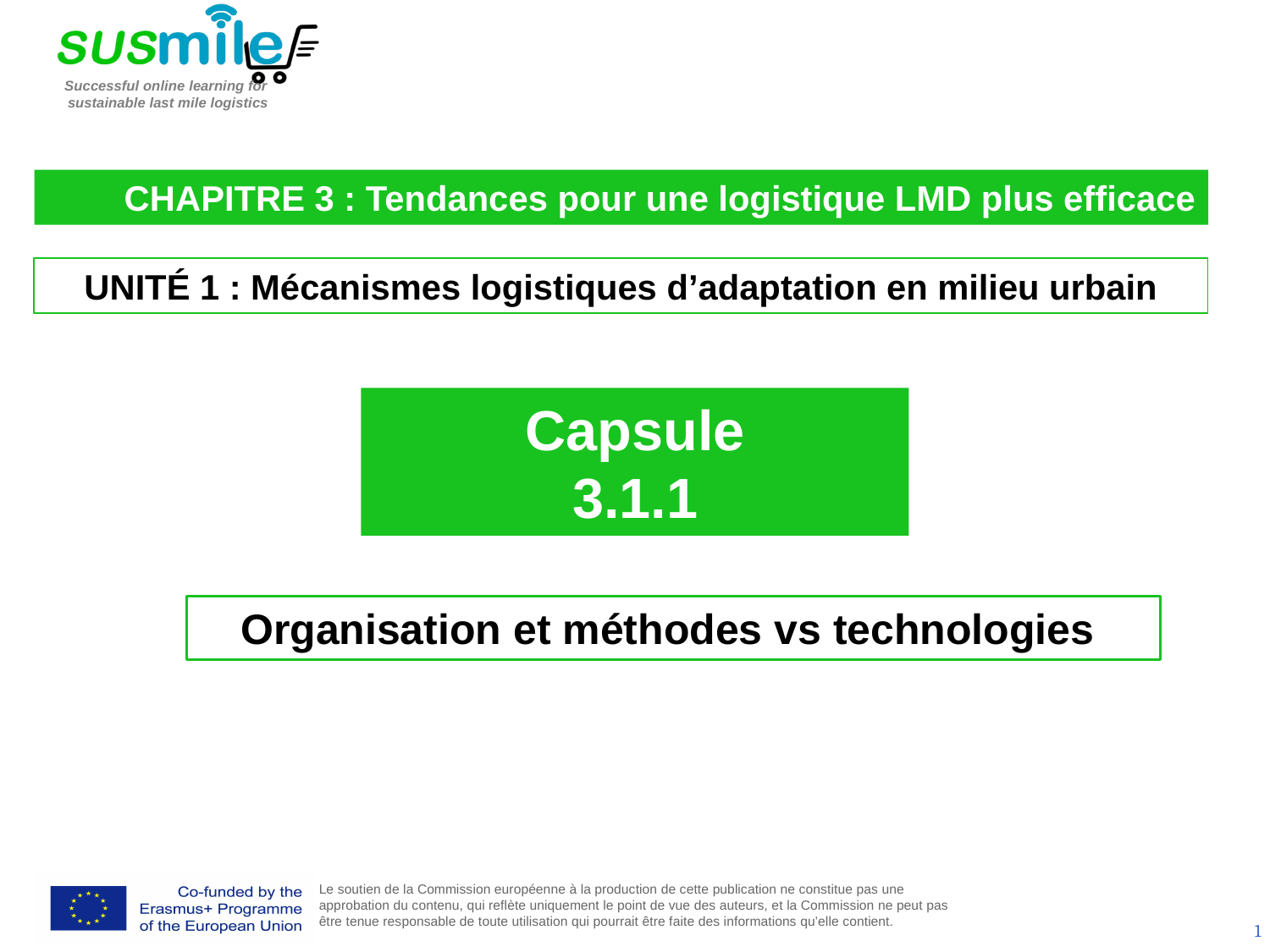

CHAPITRE 3 : Tendances pour une logistique LMD plus efficace
UNITÉ 1 : Mécanismes logistiques d’adaptation en milieu urbain
Capsule
3.1.1
Organisation et méthodes vs technologies
1